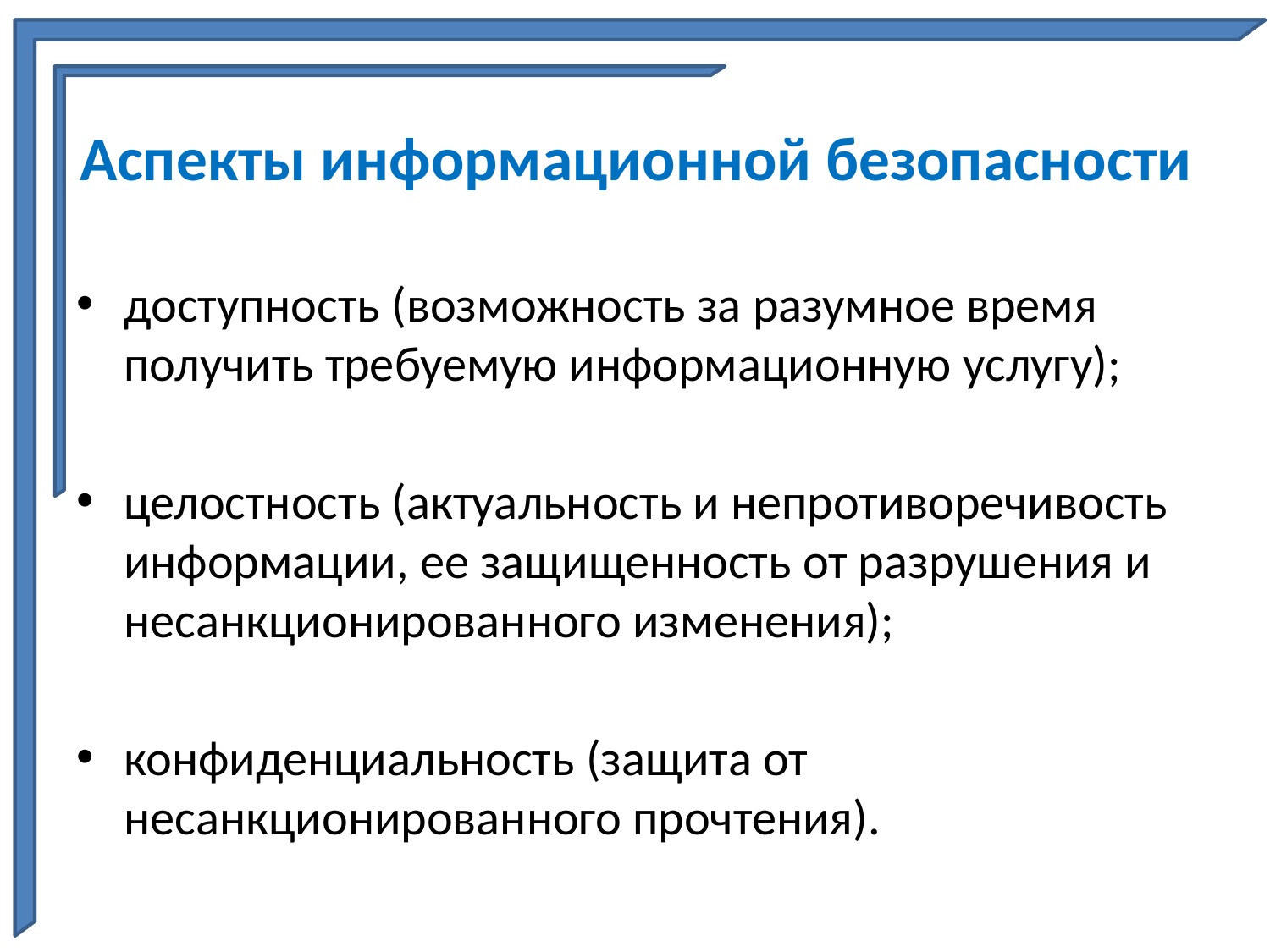

# Аспекты информационной безопасности
доступность (возможность за разумное время получить требуемую информационную услугу);

целостность (актуальность и непротиворечивость информации, ее защищенность от разрушения и несанкционированного изменения);

конфиденциальность (защита от несанкционированного прочтения).